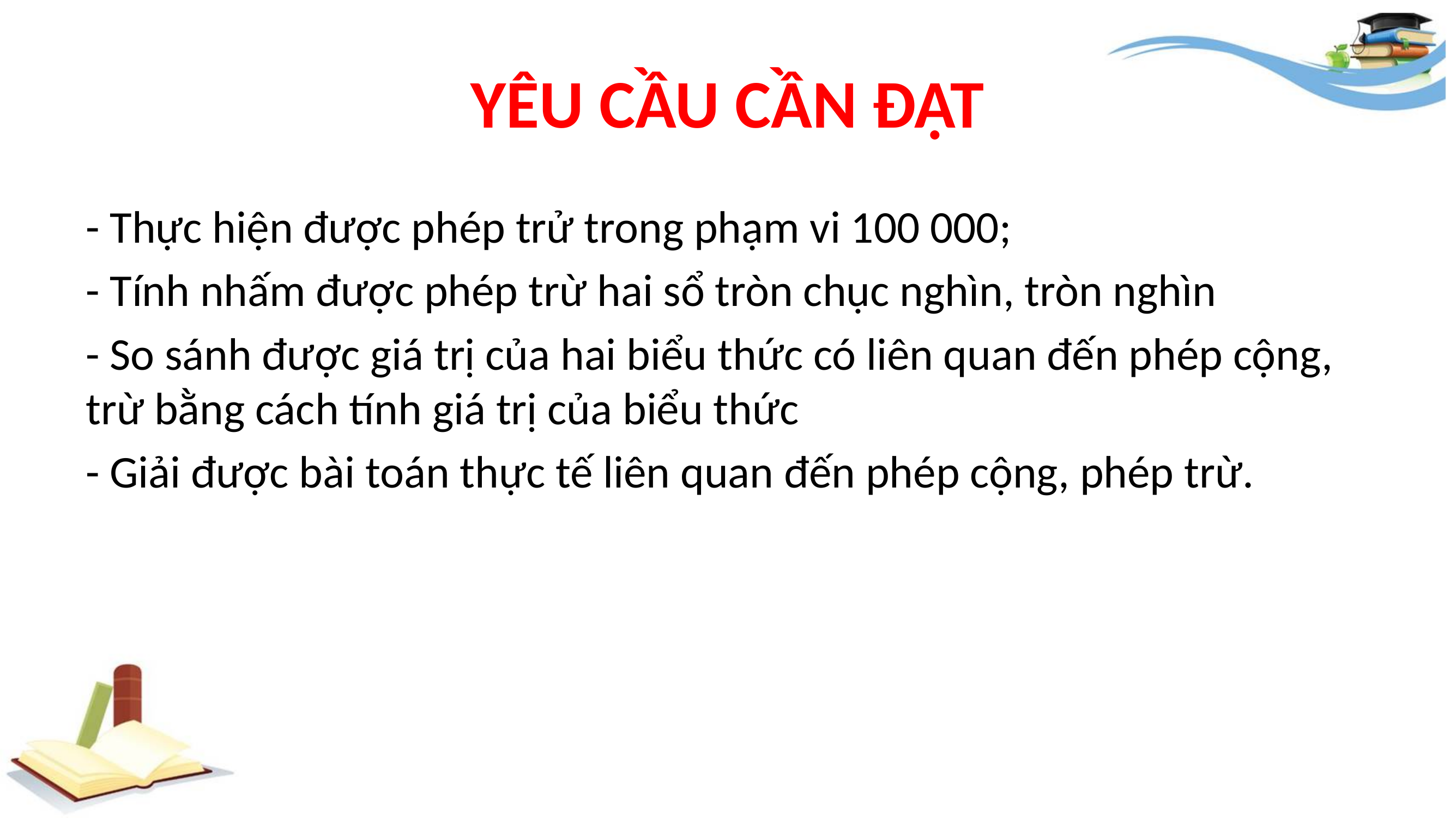

# YÊU CẦU CẦN ĐẠT
- Thực hiện được phép trử trong phạm vi 100 000;
- Tính nhấm được phép trừ hai sổ tròn chục nghìn, tròn nghìn
- So sánh được giá trị của hai biểu thức có liên quan đến phép cộng, trừ bằng cách tính giá trị của biểu thức
- Giải được bài toán thực tế liên quan đến phép cộng, phép trừ.